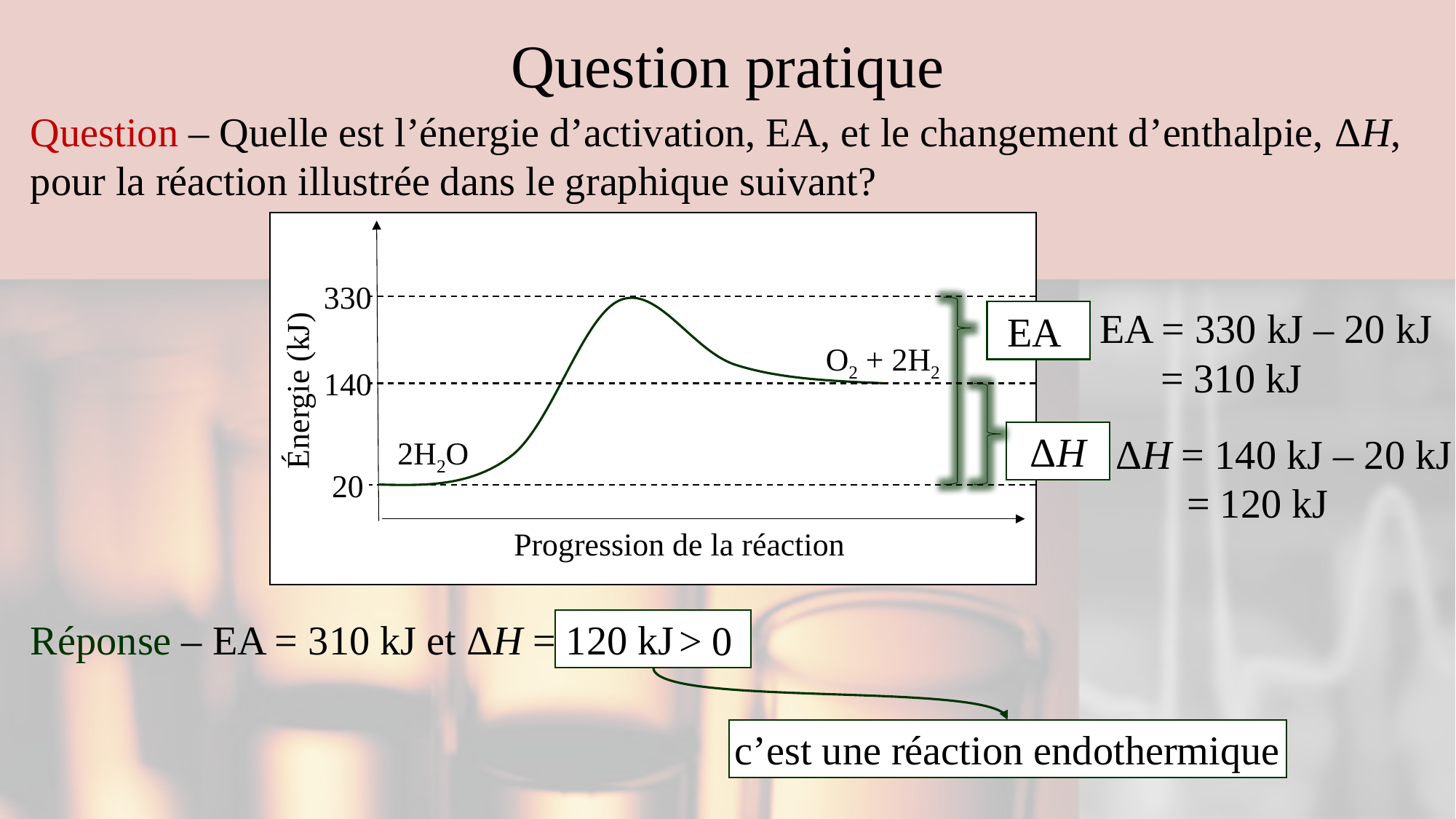

# Question pratique
Question – Quelle est l’énergie d’activation, EA, et le changement d’enthalpie, ΔH, pour la réaction illustrée dans le graphique suivant?

330

EA = 330 kJ – 20 kJ
      = 310 kJ

EA

O2 + 2H2
140
Énergie (kJ)

ΔH

ΔH = 140 kJ – 20 kJ
       = 120 kJ
2H2O
20
Progression de la réaction
Réponse – EA = 310 kJ et ΔH = 120 kJ
> 0

c’est une réaction endothermique